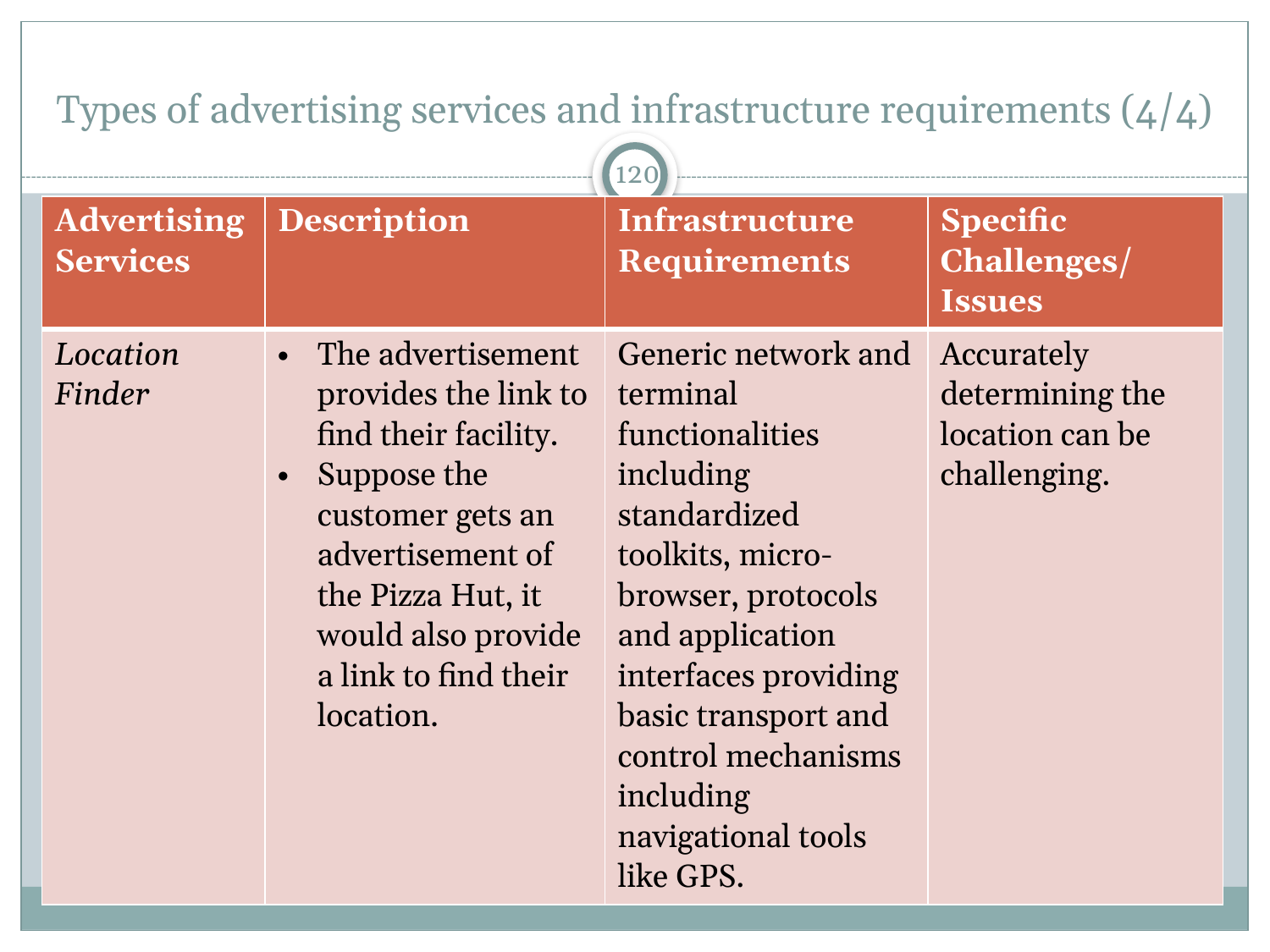

# Types of advertising services and infrastructure requirements (4/4)
120
| Advertising Services | Description | Infrastructure Requirements | Specific Challenges/Issues |
| --- | --- | --- | --- |
| Location Finder | The advertisement provides the link to find their facility. Suppose the customer gets an advertisement of the Pizza Hut, it would also provide a link to find their location. | Generic network and terminal functionalities including standardized toolkits, micro-browser, protocols and application interfaces providing basic transport and control mechanisms including navigational tools like GPS. | Accurately determining the location can be challenging. |